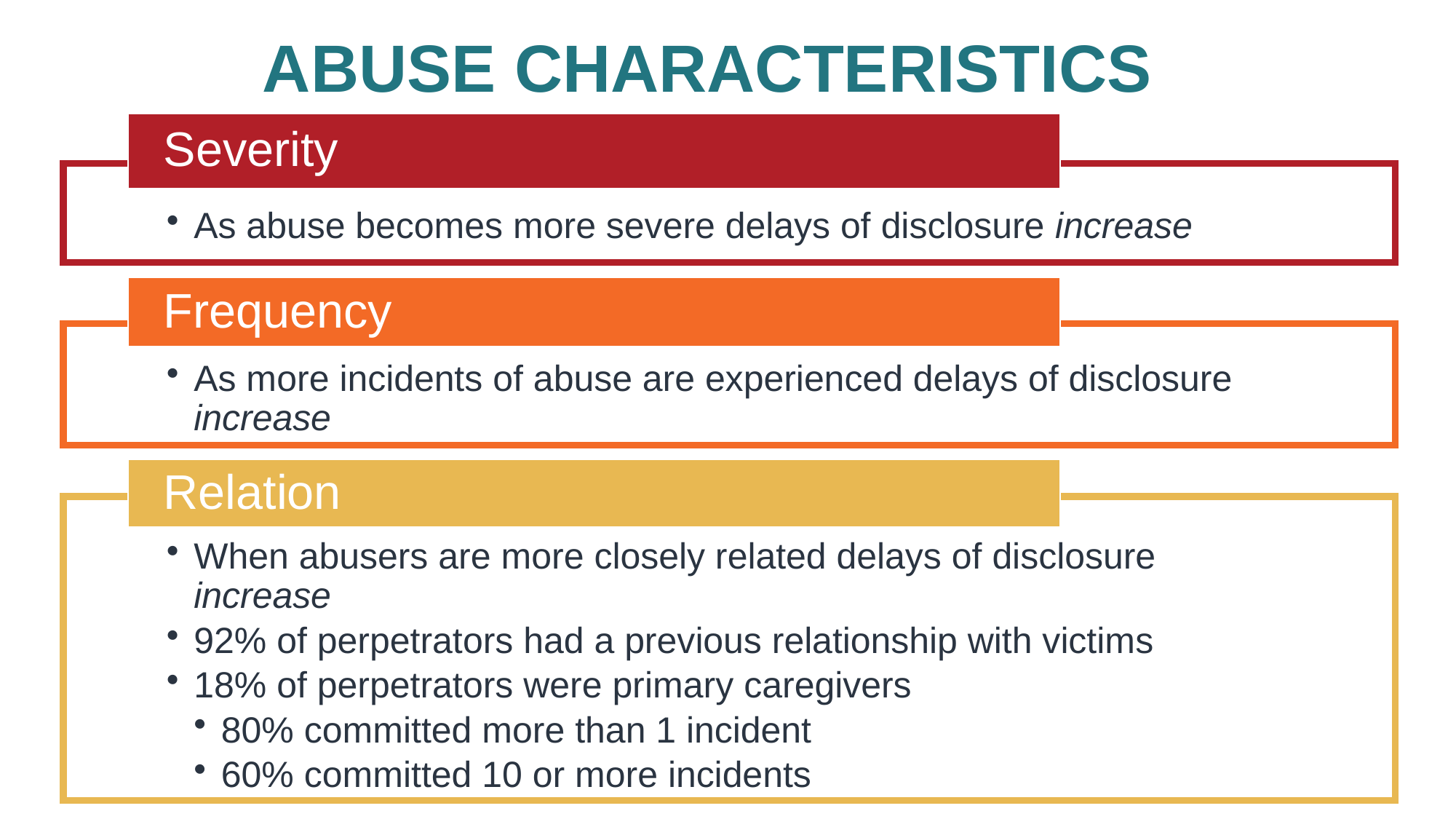

# ABUSE CHARACTERISTICS

As abuse becomes more severe delays of disclosure increase
Severity

As more incidents of abuse are experienced delays of disclosure increase

Frequency

When abusers are more closely related delays of disclosure increase
92% of perpetrators had a previous relationship with victims
18% of perpetrators were primary caregivers
80% committed more than 1 incident
60% committed 10 or more incidents

Relation